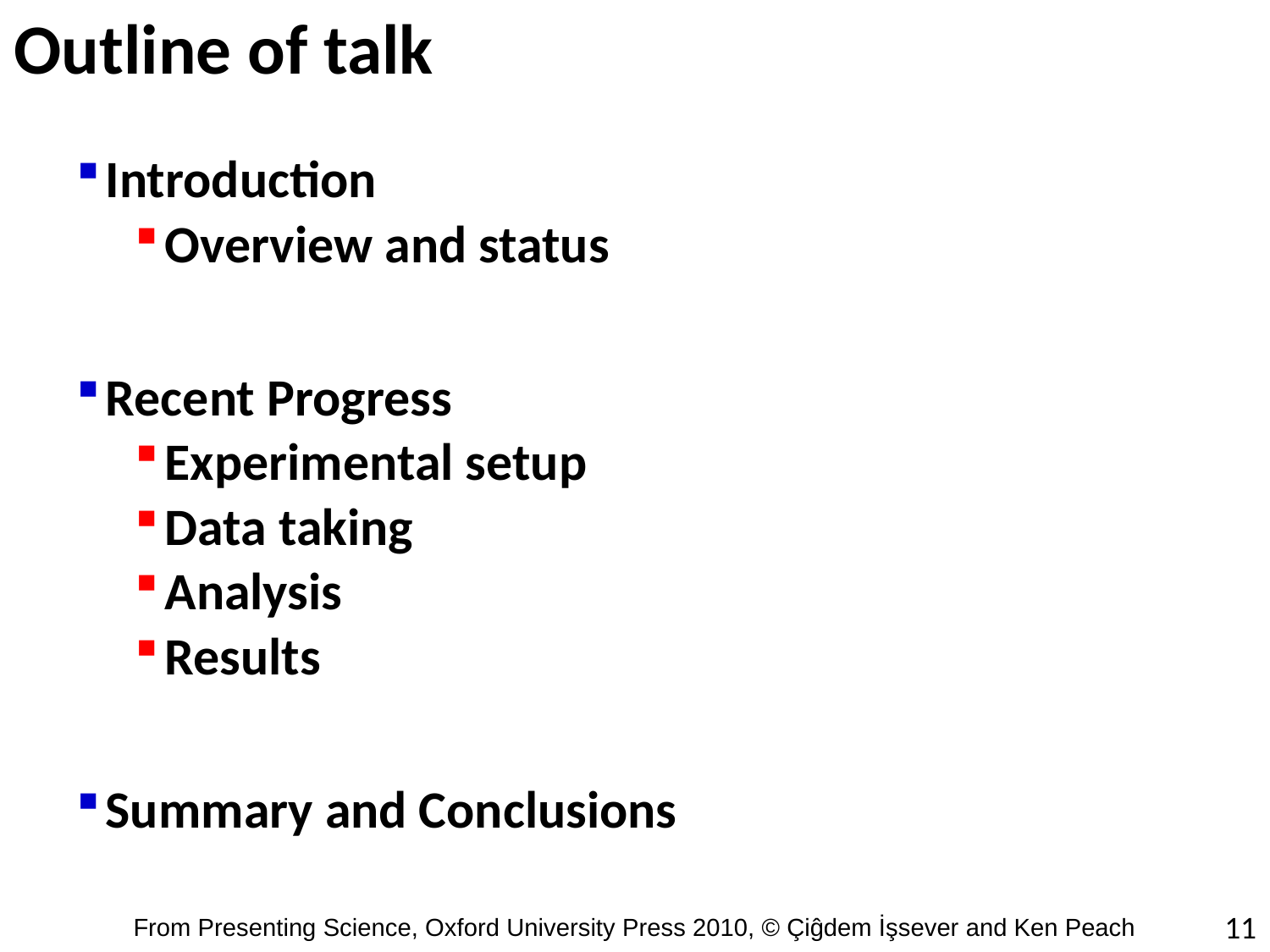

# Outline of talk
Introduction
Overview and status

Recent Progress
Experimental setup
Data taking
Analysis
Results

Summary and Conclusions
11
From Presenting Science, Oxford University Press 2010, © Çiĝdem İşsever and Ken Peach